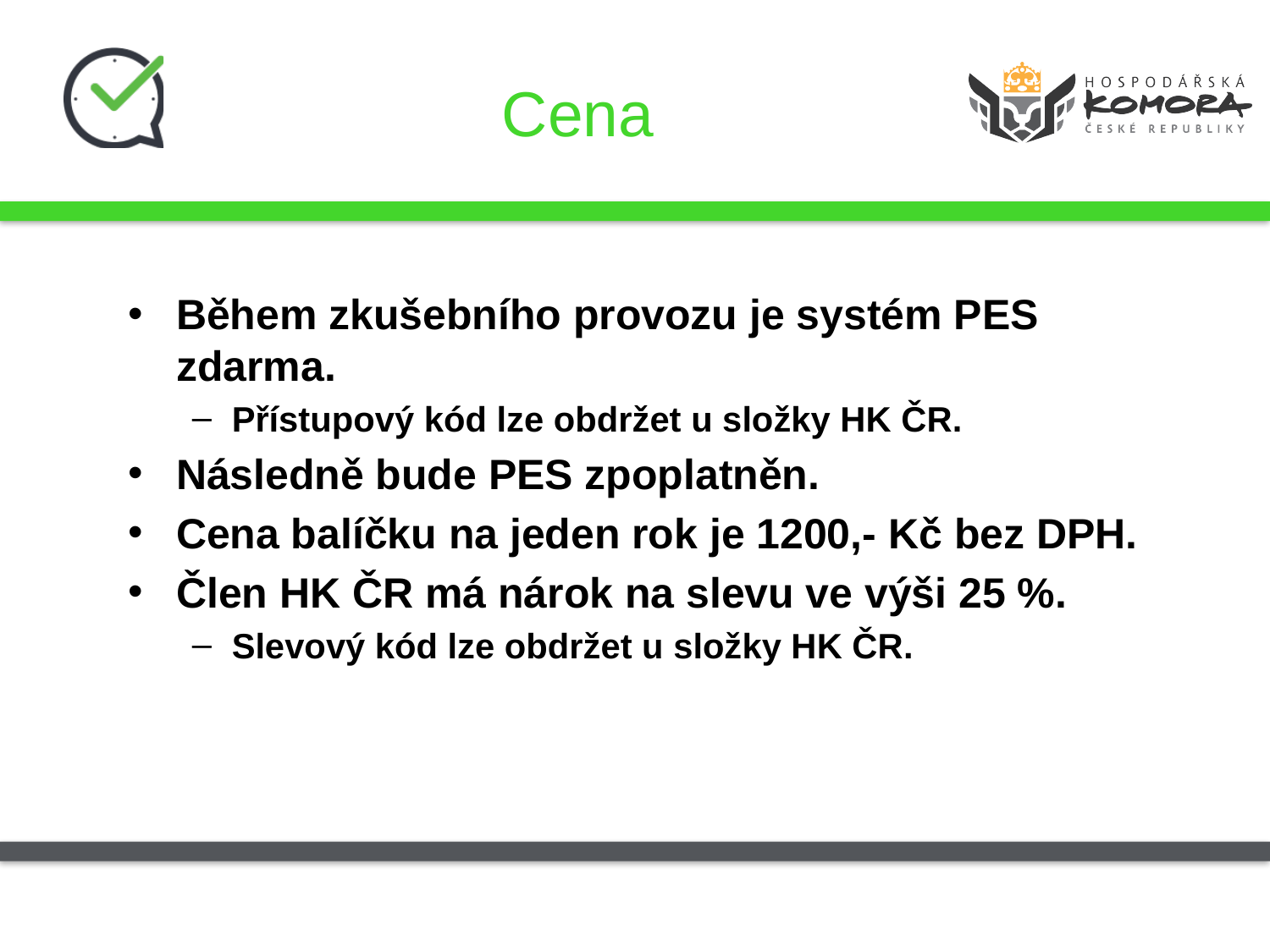

# Cena

Během zkušebního provozu je systém PES zdarma.
Přístupový kód lze obdržet u složky HK ČR.
Následně bude PES zpoplatněn.
Cena balíčku na jeden rok je 1200,- Kč bez DPH.
Člen HK ČR má nárok na slevu ve výši 25 %.
Slevový kód lze obdržet u složky HK ČR.